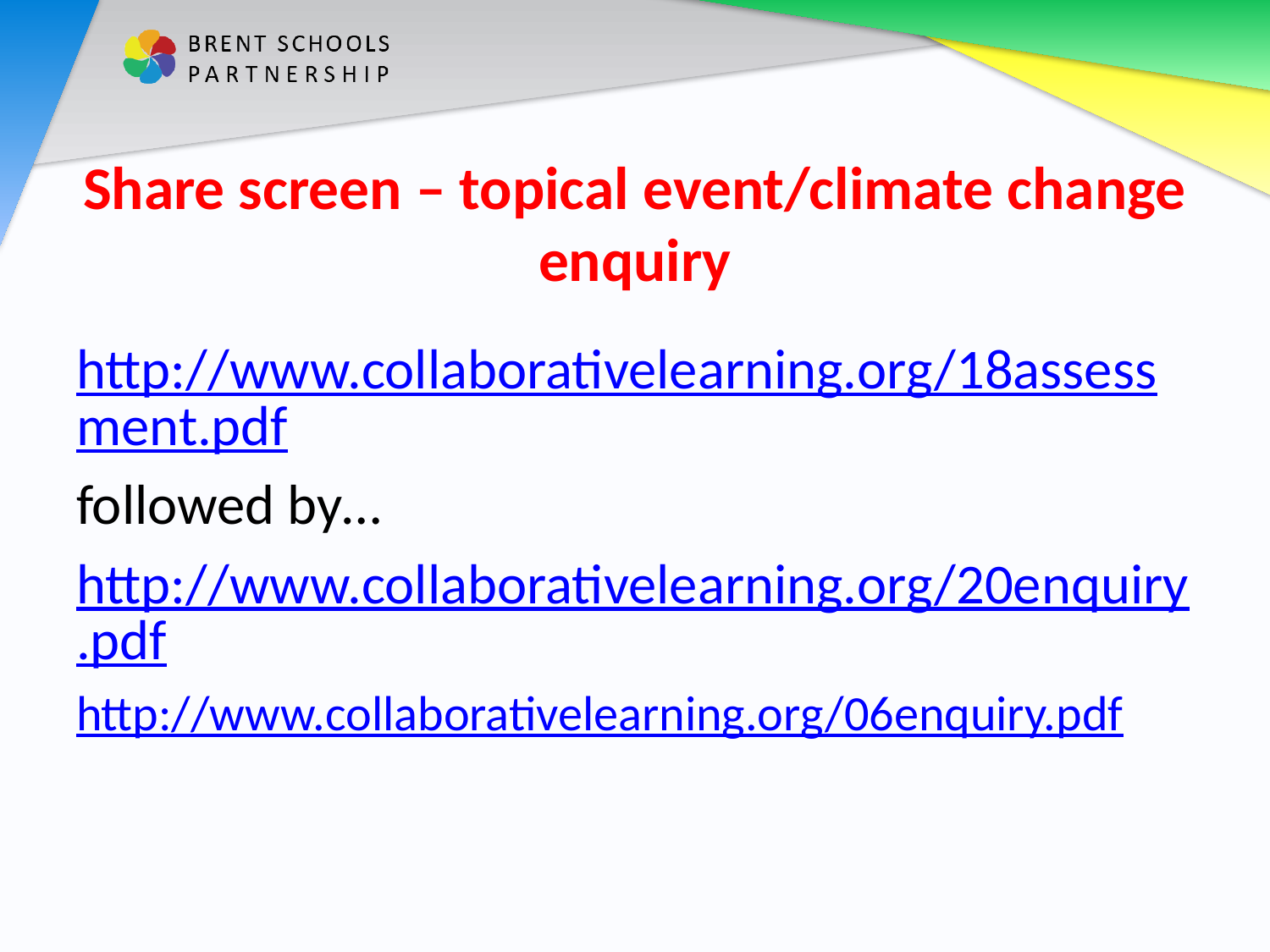

# Share screen – topical event/climate change enquiry
http://www.collaborativelearning.org/18assessment.pdf
followed by…
http://www.collaborativelearning.org/20enquiry.pdf
http://www.collaborativelearning.org/06enquiry.pdf